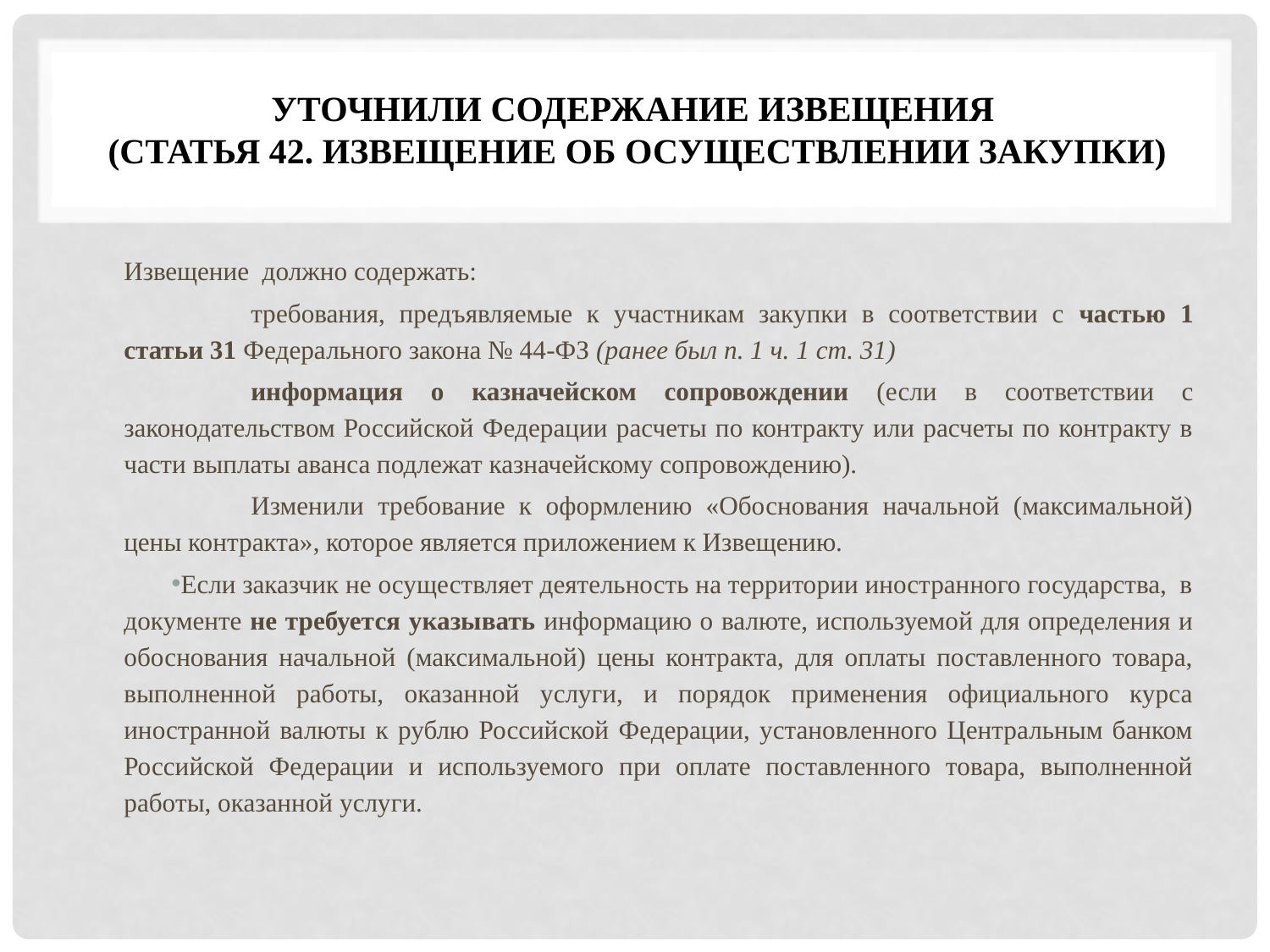

# Уточнили содержание извещения (статья 42. Извещение об осуществлении закупки)
Извещение  должно содержать:
	требования, предъявляемые к участникам закупки в соответствии с частью 1 статьи 31 Федерального закона № 44-ФЗ (ранее был п. 1 ч. 1 ст. 31)
	информация о казначейском сопровождении (если в соответствии с законодательством Российской Федерации расчеты по контракту или расчеты по контракту в части выплаты аванса подлежат казначейскому сопровождению).
	Изменили требование к оформлению «Обоснования начальной (максимальной) цены контракта», которое является приложением к Извещению.
Если заказчик не осуществляет деятельность на территории иностранного государства,  в документе не требуется указывать информацию о валюте, используемой для определения и обоснования начальной (максимальной) цены контракта, для оплаты поставленного товара, выполненной работы, оказанной услуги, и порядок применения официального курса иностранной валюты к рублю Российской Федерации, установленного Центральным банком Российской Федерации и используемого при оплате поставленного товара, выполненной работы, оказанной услуги.